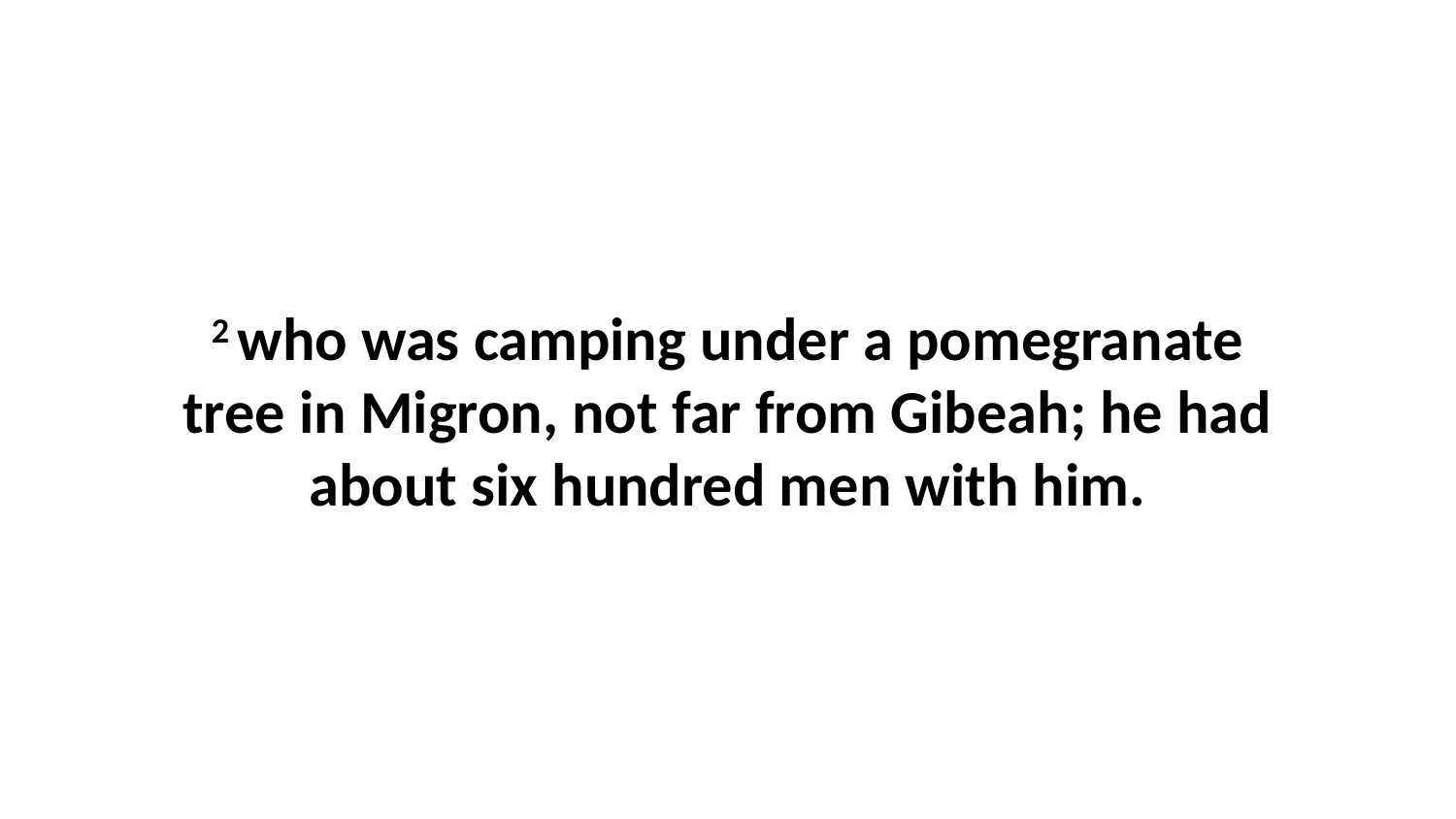

2 who was camping under a pomegranate tree in Migron, not far from Gibeah; he had about six hundred men with him.